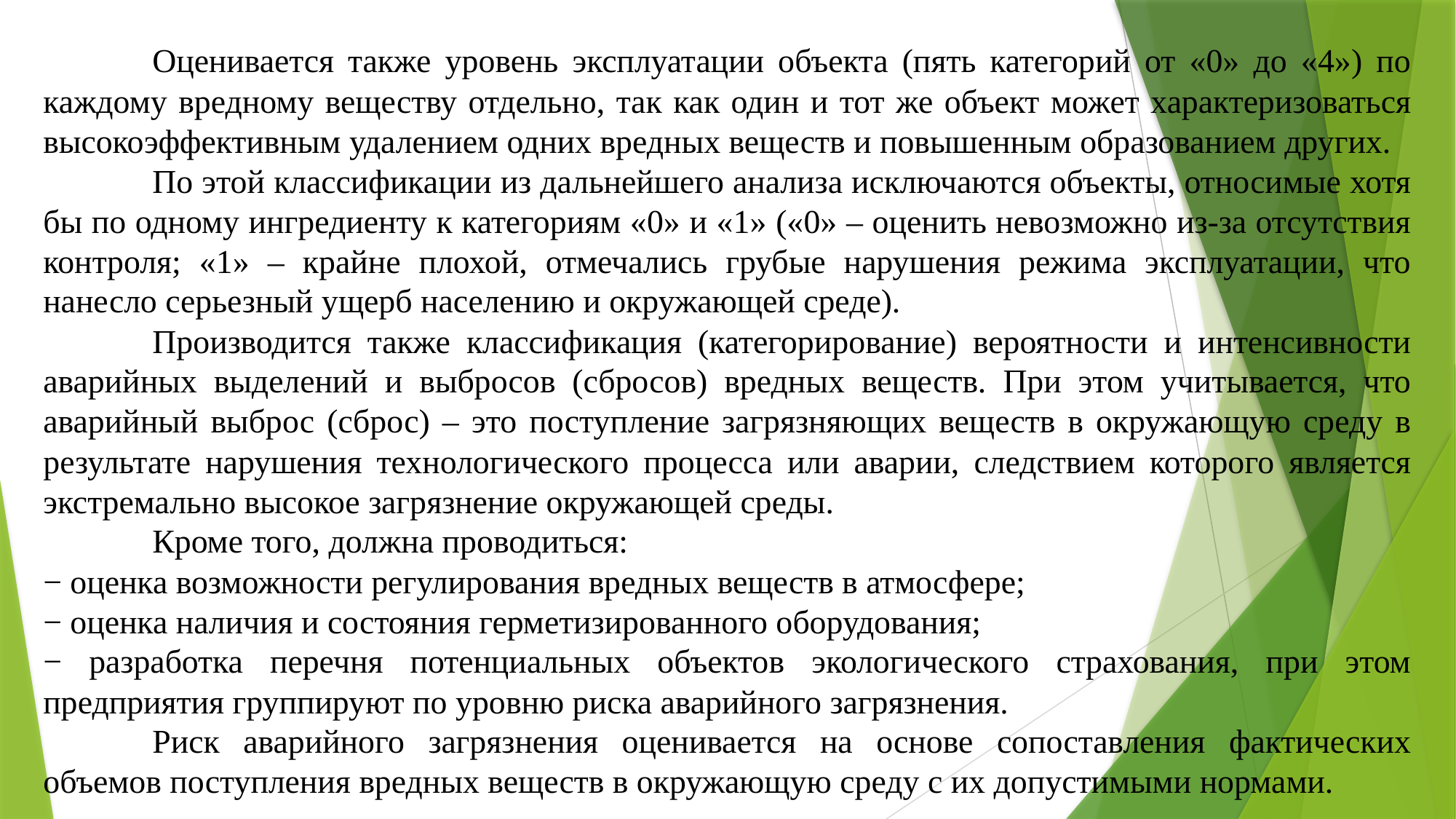

Оценивается также уровень эксплуатации объекта (пять категорий от «0» до «4») по каждому вредному веществу отдельно, так как один и тот же объект может характеризоваться высокоэффективным удалением одних вредных веществ и повышенным образованием других.
	По этой классификации из дальнейшего анализа исключаются объекты, относимые хотя бы по одному ингредиенту к категориям «0» и «1» («0» – оценить невозможно из-за отсутствия контроля; «1» – крайне плохой, отмечались грубые нарушения режима эксплуатации, что нанесло серьезный ущерб населению и окружающей среде).
	Производится также классификация (категорирование) вероятности и интенсивности аварийных выделений и выбросов (сбросов) вредных веществ. При этом учитывается, что аварийный выброс (сброс) – это поступление загрязняющих веществ в окружающую среду в результате нарушения технологического процесса или аварии, следствием которого является экстремально высокое загрязнение окружающей среды.
	Кроме того, должна проводиться:
− оценка возможности регулирования вредных веществ в атмосфере;
− оценка наличия и состояния герметизированного оборудования;
− разработка перечня потенциальных объектов экологического страхования, при этом предприятия группируют по уровню риска аварийного загрязнения.
	Риск аварийного загрязнения оценивается на основе сопоставления фактических объемов поступления вредных веществ в окружающую среду с их допустимыми нормами.